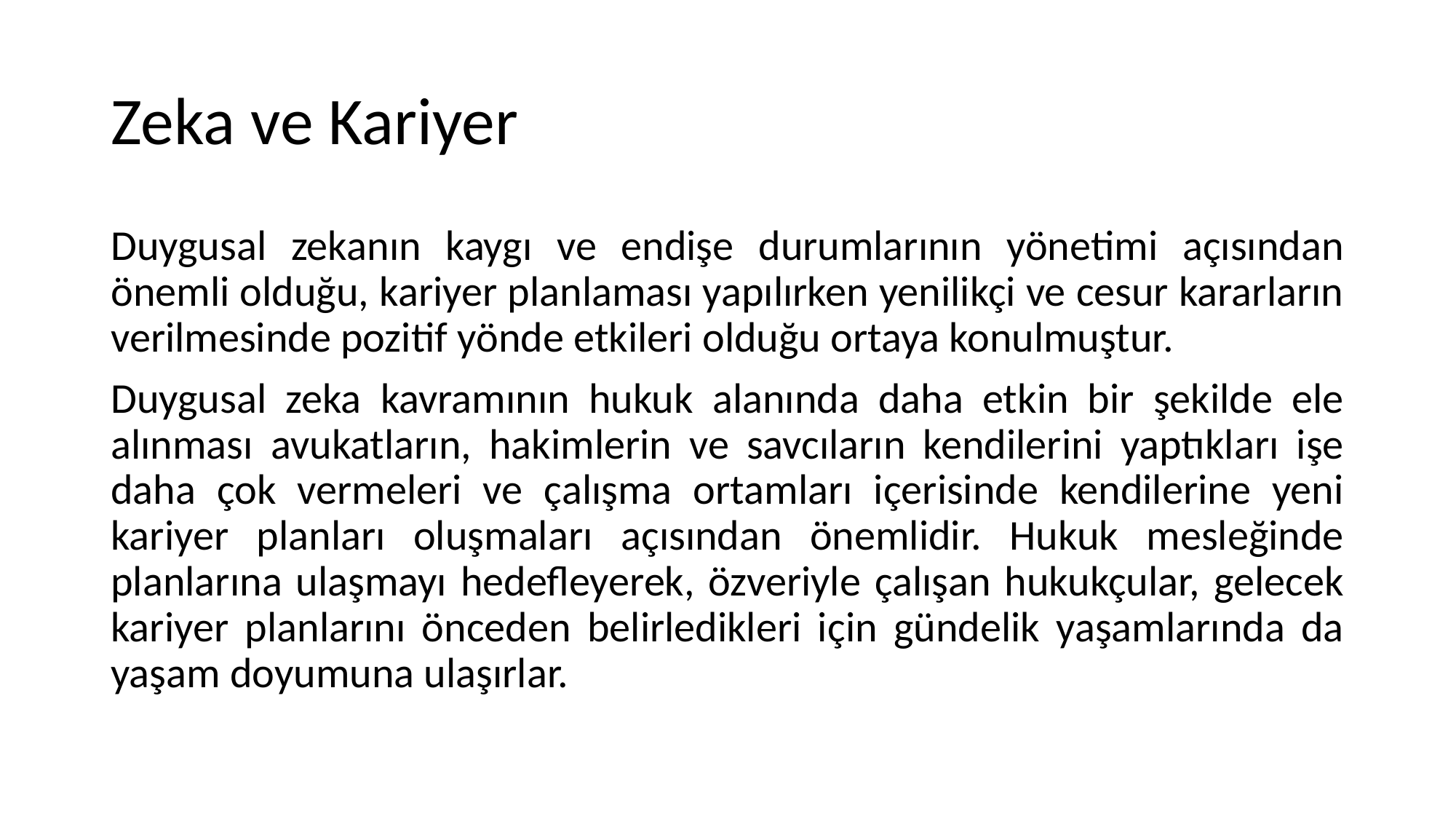

# Zeka ve Kariyer
Duygusal zekanın kaygı ve endişe durumlarının yönetimi açısından önemli olduğu, kariyer planlaması yapılırken yenilikçi ve cesur kararların verilmesinde pozitif yönde etkileri olduğu ortaya konulmuştur.
Duygusal zeka kavramının hukuk alanında daha etkin bir şekilde ele alınması avukatların, hakimlerin ve savcıların kendilerini yaptıkları işe daha çok vermeleri ve çalışma ortamları içerisinde kendilerine yeni kariyer planları oluşmaları açısından önemlidir. Hukuk mesleğinde planlarına ulaşmayı hedefleyerek, özveriyle çalışan hukukçular, gelecek kariyer planlarını önceden belirledikleri için gündelik yaşamlarında da yaşam doyumuna ulaşırlar.